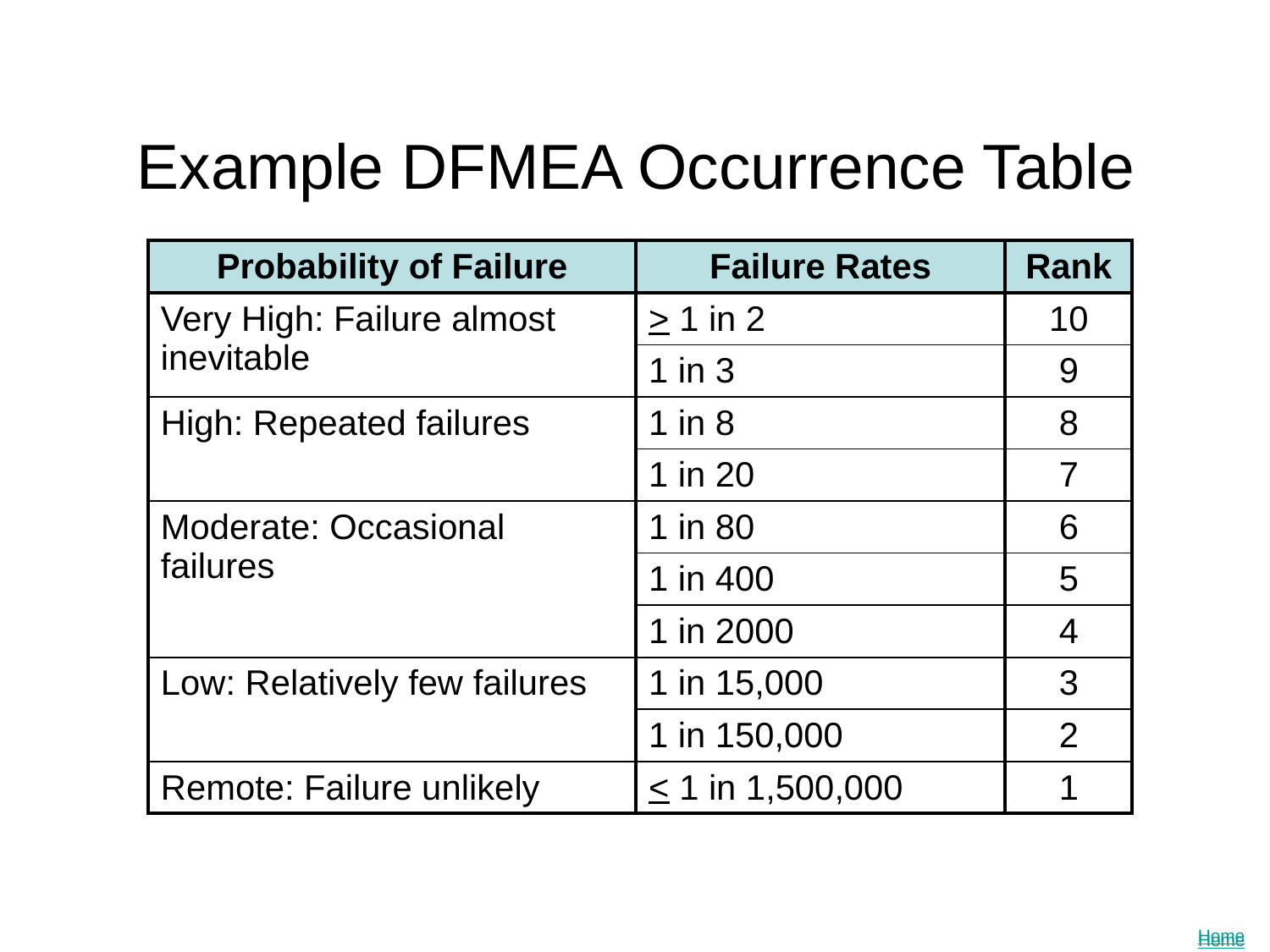

Example DFMEA Occurrence Table
| Probability of Failure | Failure Rates | Rank |
| --- | --- | --- |
| Very High: Failure almost inevitable | > 1 in 2 | 10 |
|  | 1 in 3 | 9 |
| High: Repeated failures | 1 in 8 | 8 |
|  | 1 in 20 | 7 |
| Moderate: Occasional failures | 1 in 80 | 6 |
|  | 1 in 400 | 5 |
|  | 1 in 2000 | 4 |
| Low: Relatively few failures | 1 in 15,000 | 3 |
|  | 1 in 150,000 | 2 |
| Remote: Failure unlikely | < 1 in 1,500,000 | 1 |